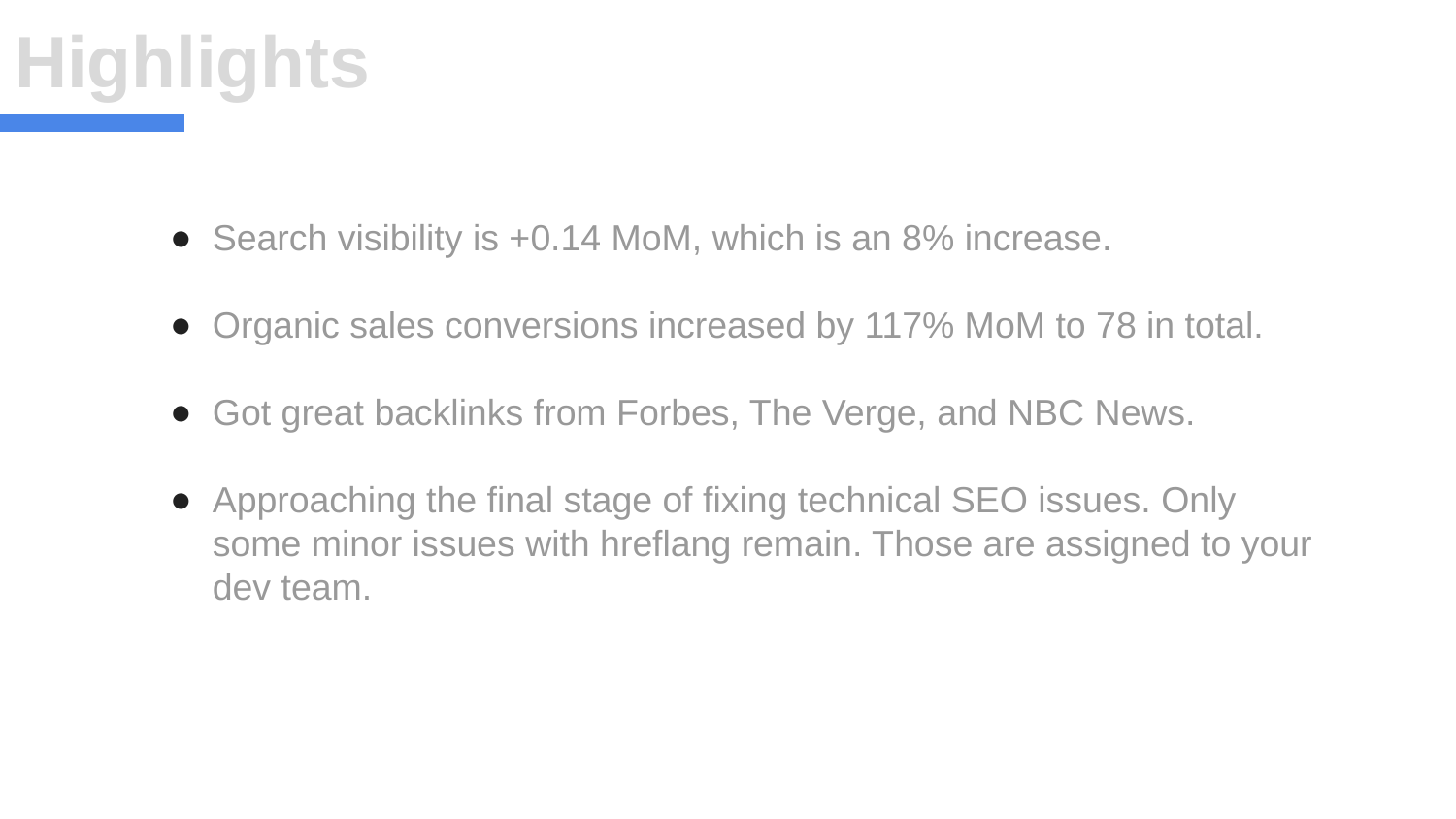

Highlights

Search visibility is +0.14 MoM, which is an 8% increase.

Organic sales conversions increased by 117% MoM to 78 in total.

Got great backlinks from Forbes, The Verge, and NBC News.

Approaching the final stage of fixing technical SEO issues. Only some minor issues with hreflang remain. Those are assigned to your dev team.